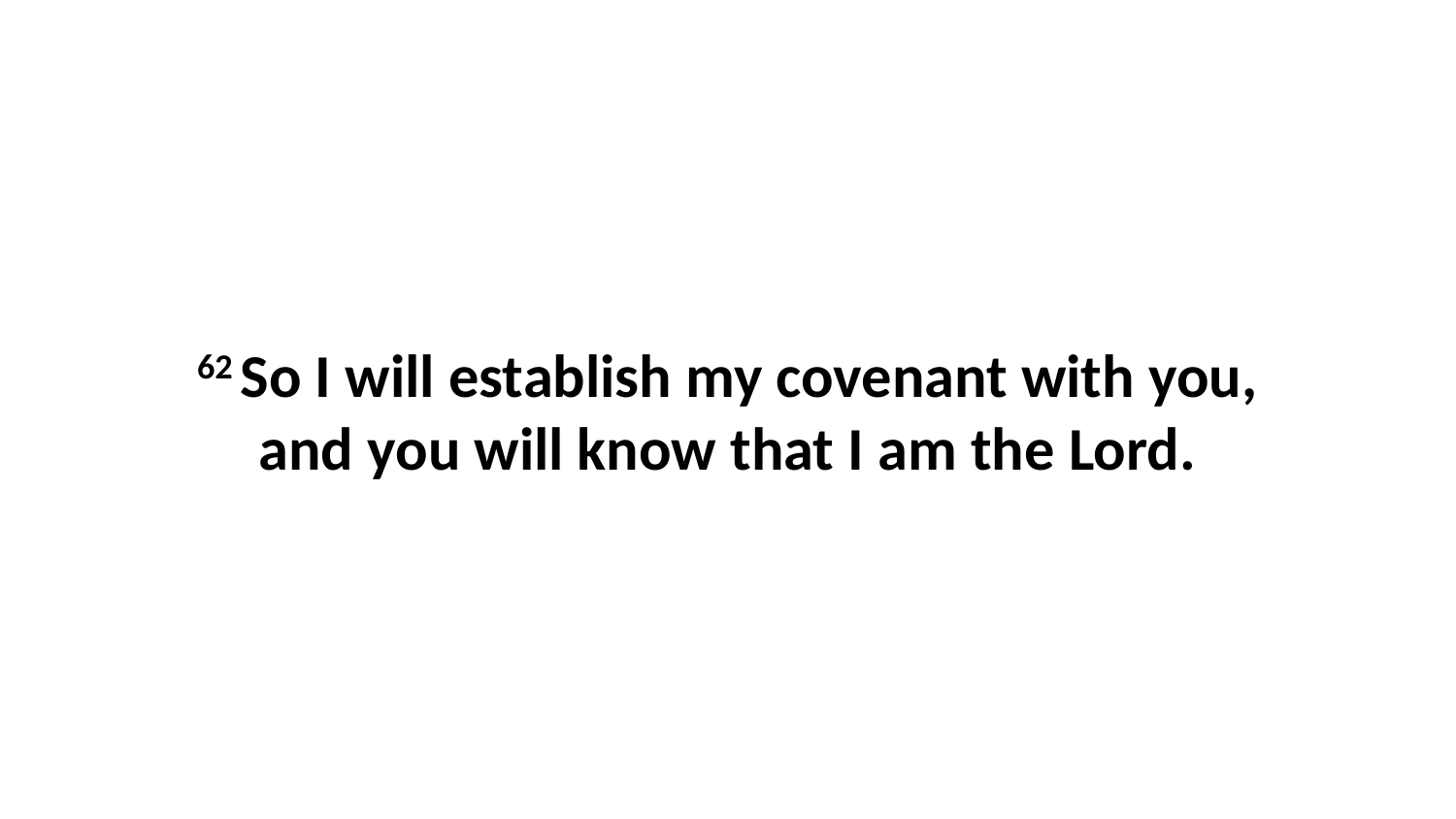

62 So I will establish my covenant with you, and you will know that I am the Lord.